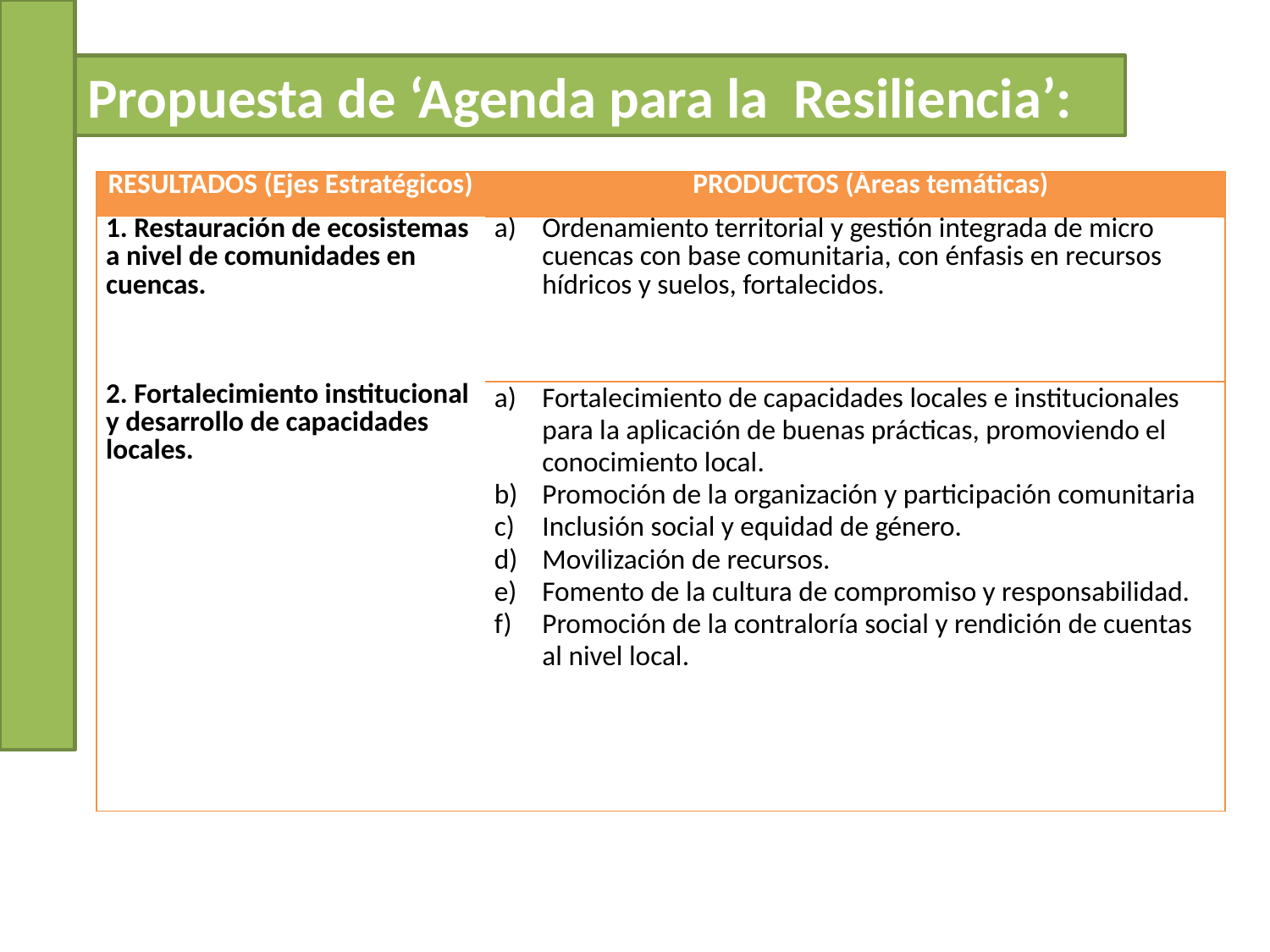

Propuesta de ‘Agenda para la  Resiliencia’:
| RESULTADOS (Ejes Estratégicos) | PRODUCTOS (Áreas temáticas) |
| --- | --- |
| 1. Restauración de ecosistemas a nivel de comunidades en cuencas. | Ordenamiento territorial y gestión integrada de micro cuencas con base comunitaria, con énfasis en recursos hídricos y suelos, fortalecidos. |
| 2. Fortalecimiento institucional y desarrollo de capacidades locales. | Fortalecimiento de capacidades locales e institucionales para la aplicación de buenas prácticas, promoviendo el conocimiento local. Promoción de la organización y participación comunitaria Inclusión social y equidad de género. Movilización de recursos. Fomento de la cultura de compromiso y responsabilidad. Promoción de la contraloría social y rendición de cuentas al nivel local. |